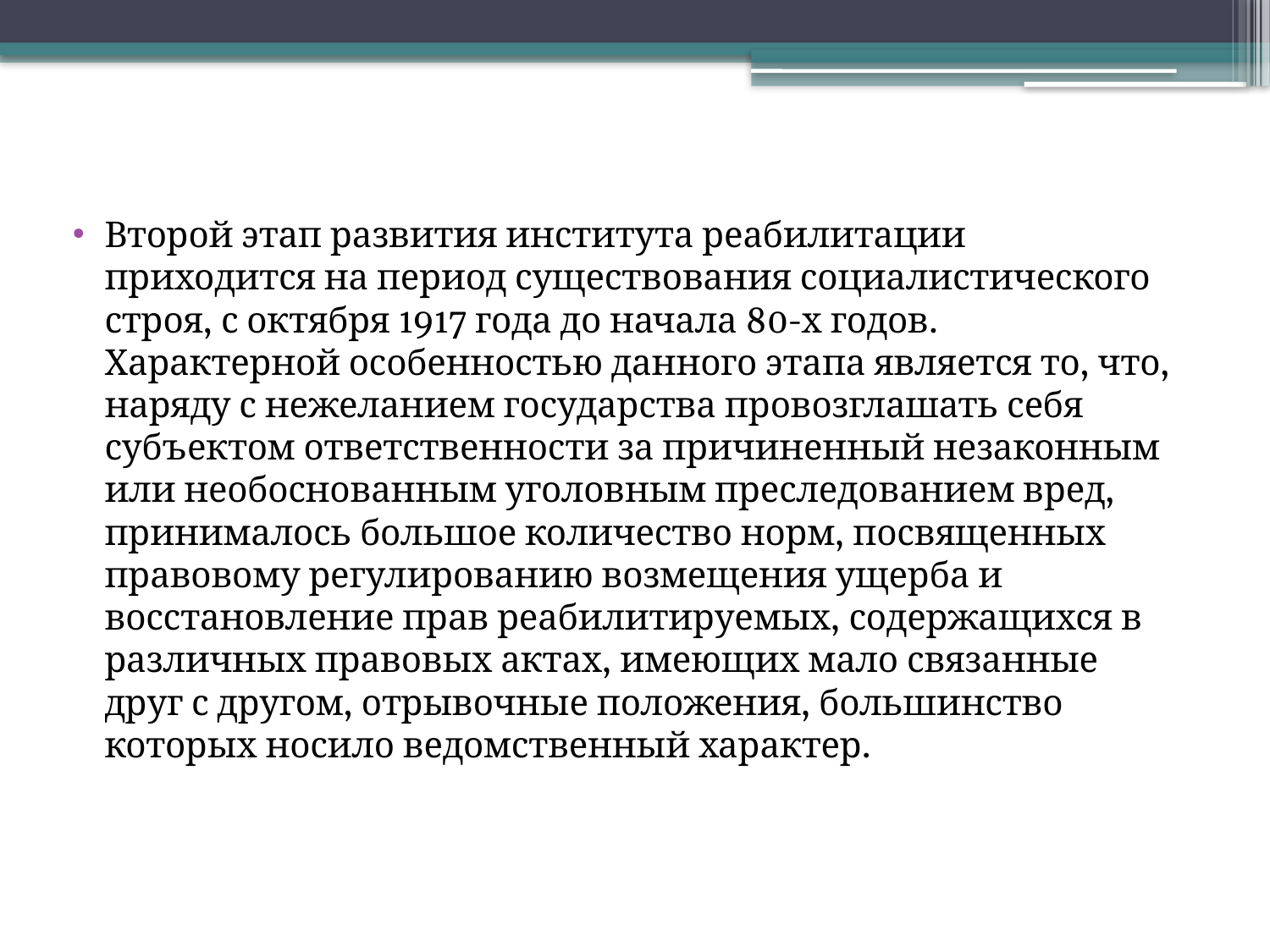

#
Второй этап развития института реабилитации приходится на период существования социалистического строя, с октября 1917 года до начала 80-х годов. Характерной особенностью данного этапа является то, что, наряду с нежеланием государства провозглашать себя субъектом ответственности за причиненный незаконным или необоснованным уголовным преследованием вред, принималось большое количество норм, посвященных правовому регулированию возмещения ущерба и восстановление прав реабилитируемых, содержащихся в различных правовых актах, имеющих мало связанные друг с другом, отрывочные положения, большинство которых носило ведомственный характер.